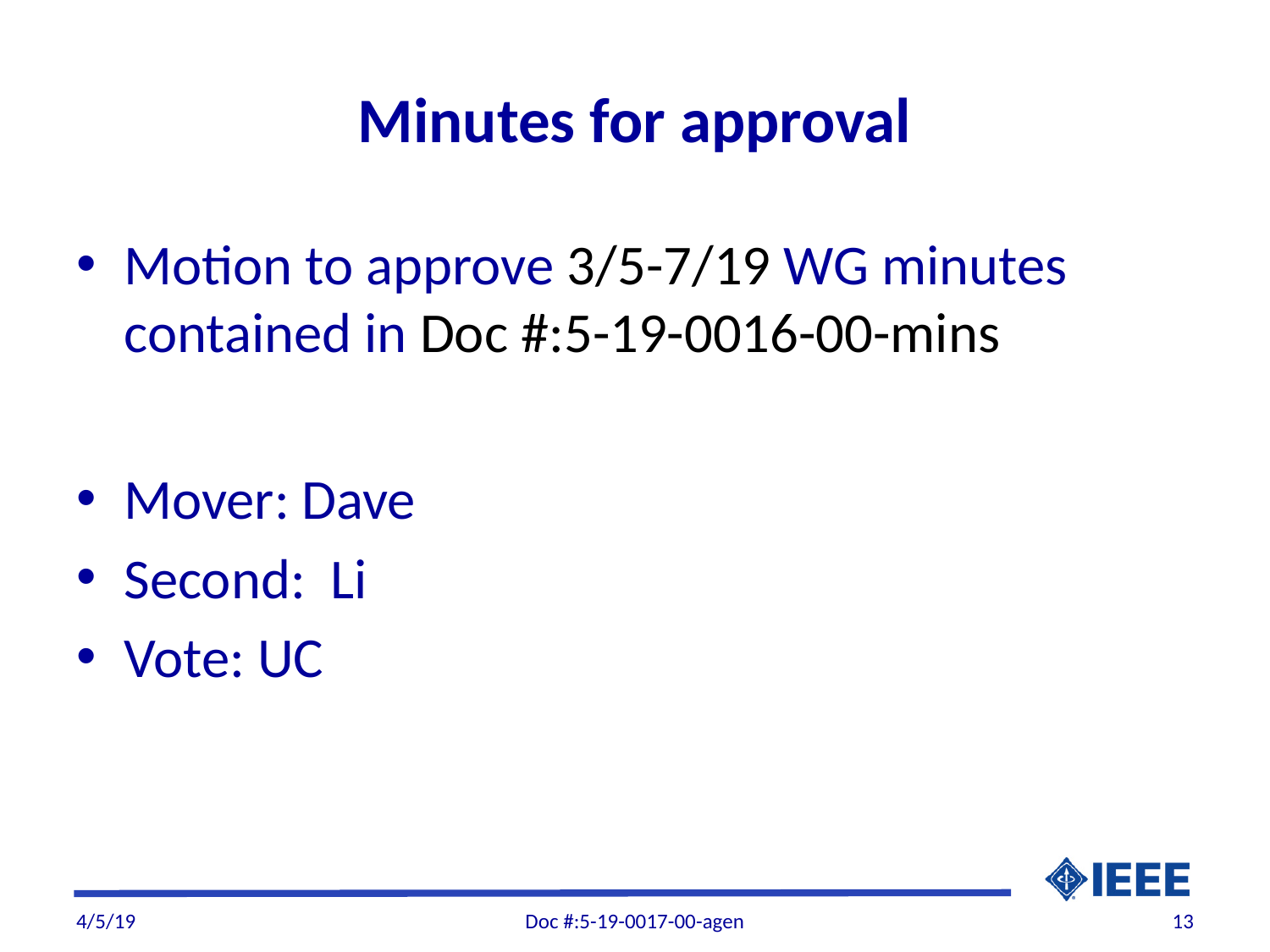

# Minutes for approval
Motion to approve 3/5-7/19 WG minutes contained in Doc #:5-19-0016-00-mins

Mover: Dave
Second:  Li
Vote: UC

4/5/19
Doc #:5-19-0017-00-agen
13